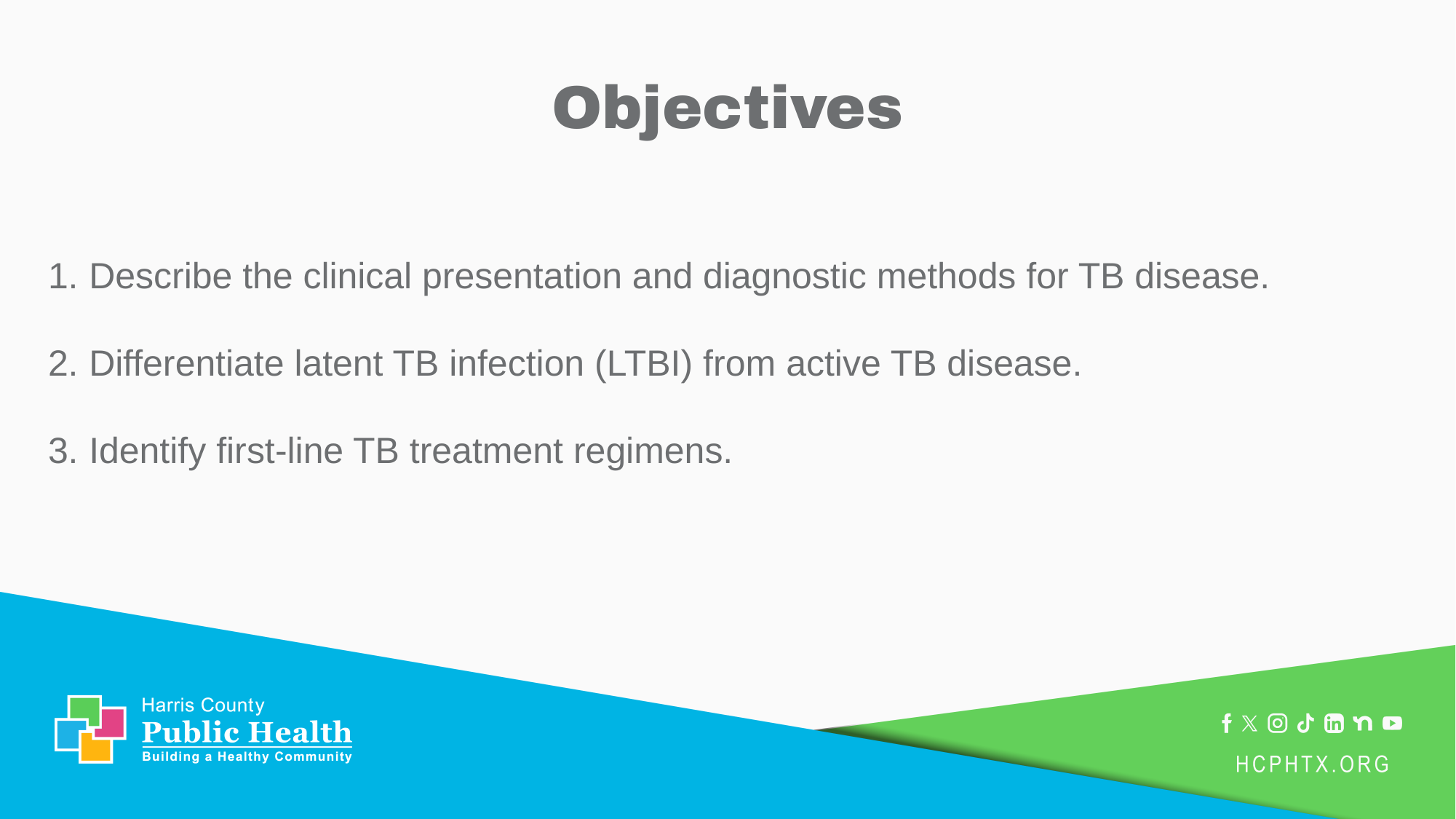

# Objectives
Describe the clinical presentation and diagnostic methods for TB disease.

Differentiate latent TB infection (LTBI) from active TB disease.

Identify first-line TB treatment regimens.